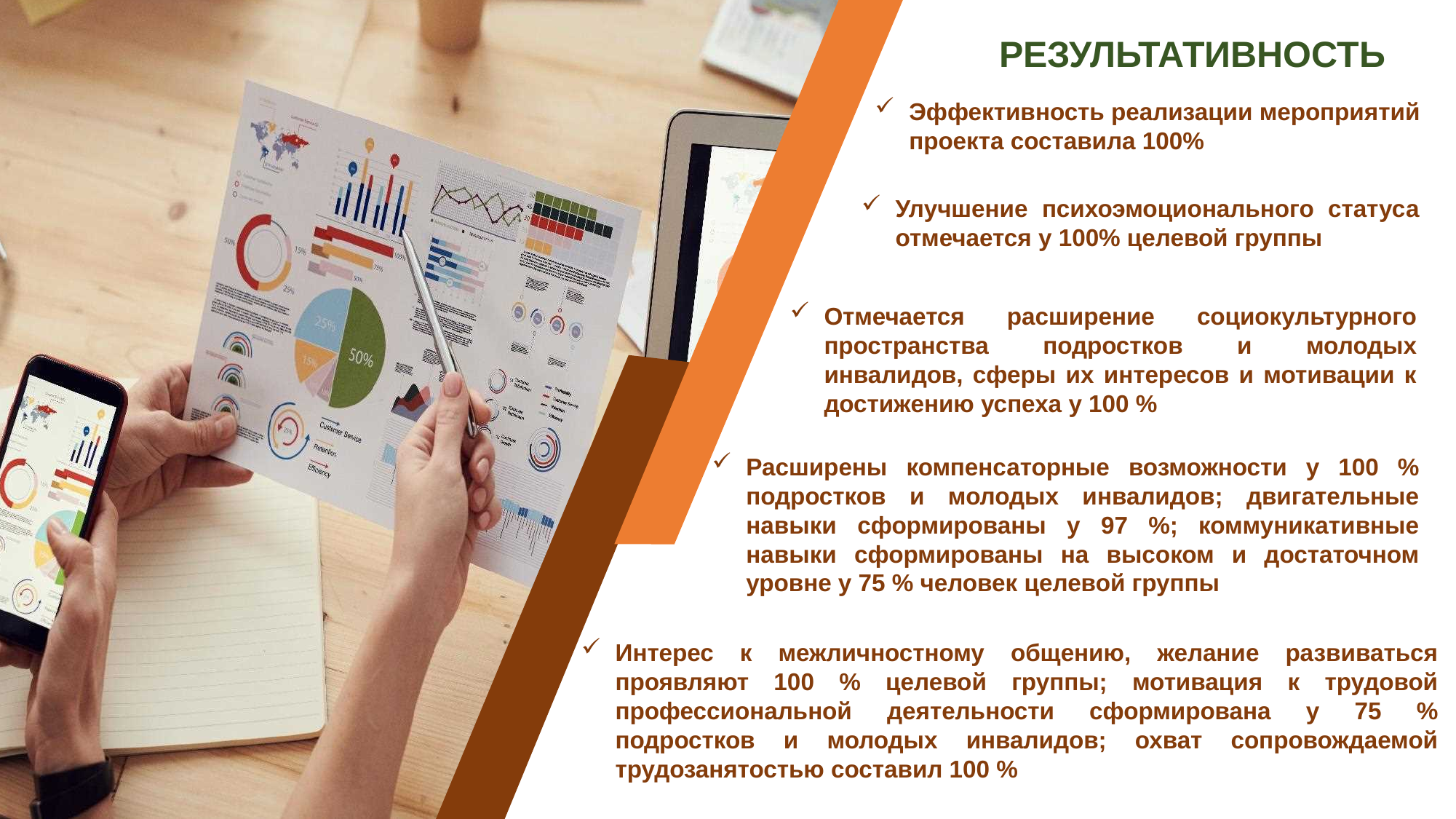

# РЕЗУЛЬТАТИВНОСТЬ
Эффективность реализации мероприятий проекта составила 100%
Улучшение психоэмоционального статуса отмечается у 100% целевой группы
Отмечается расширение социокультурного пространства подростков и молодых инвалидов, сферы их интересов и мотивации к достижению успеха у 100 %

Расширены компенсаторные возможности у 100 % подростков и молодых инвалидов; двигательные навыки сформированы у 97 %; коммуникативные навыки сформированы на высоком и достаточном уровне у 75 % человек целевой группы
Интерес к межличностному общению, желание развиваться проявляют 100 % целевой группы; мотивация к трудовой профессиональной деятельности сформирована у 75 % подростков и молодых инвалидов; охват сопровождаемой трудозанятостью составил 100 %